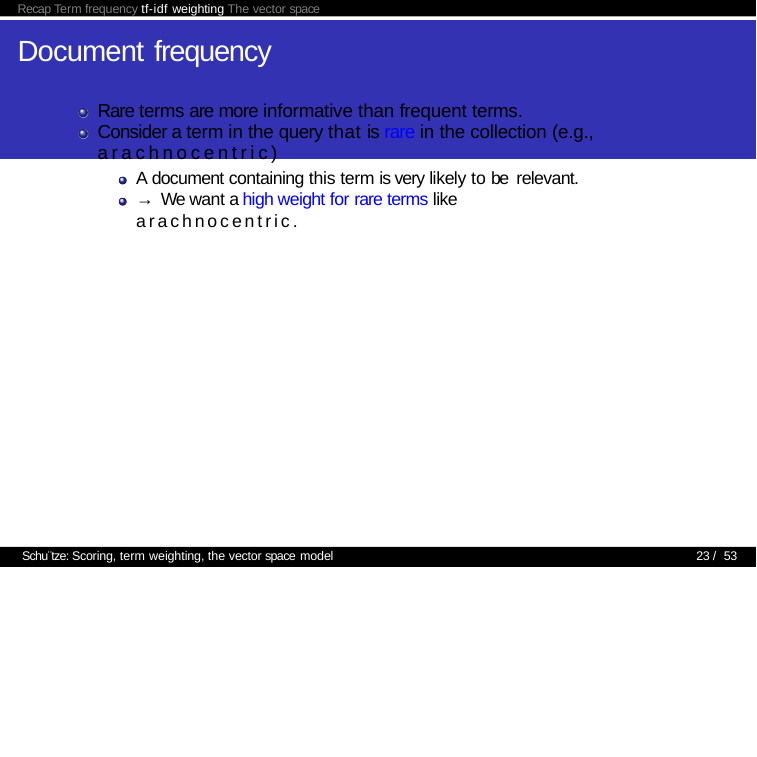

Recap Term frequency tf-idf weighting The vector space
# Document frequency
Rare terms are more informative than frequent terms.
Consider a term in the query that is rare in the collection (e.g.,
arachnocentric)
A document containing this term is very likely to be relevant.
→ We want a high weight for rare terms like arachnocentric.

Schu¨tze: Scoring, term weighting, the vector space model
23 / 53